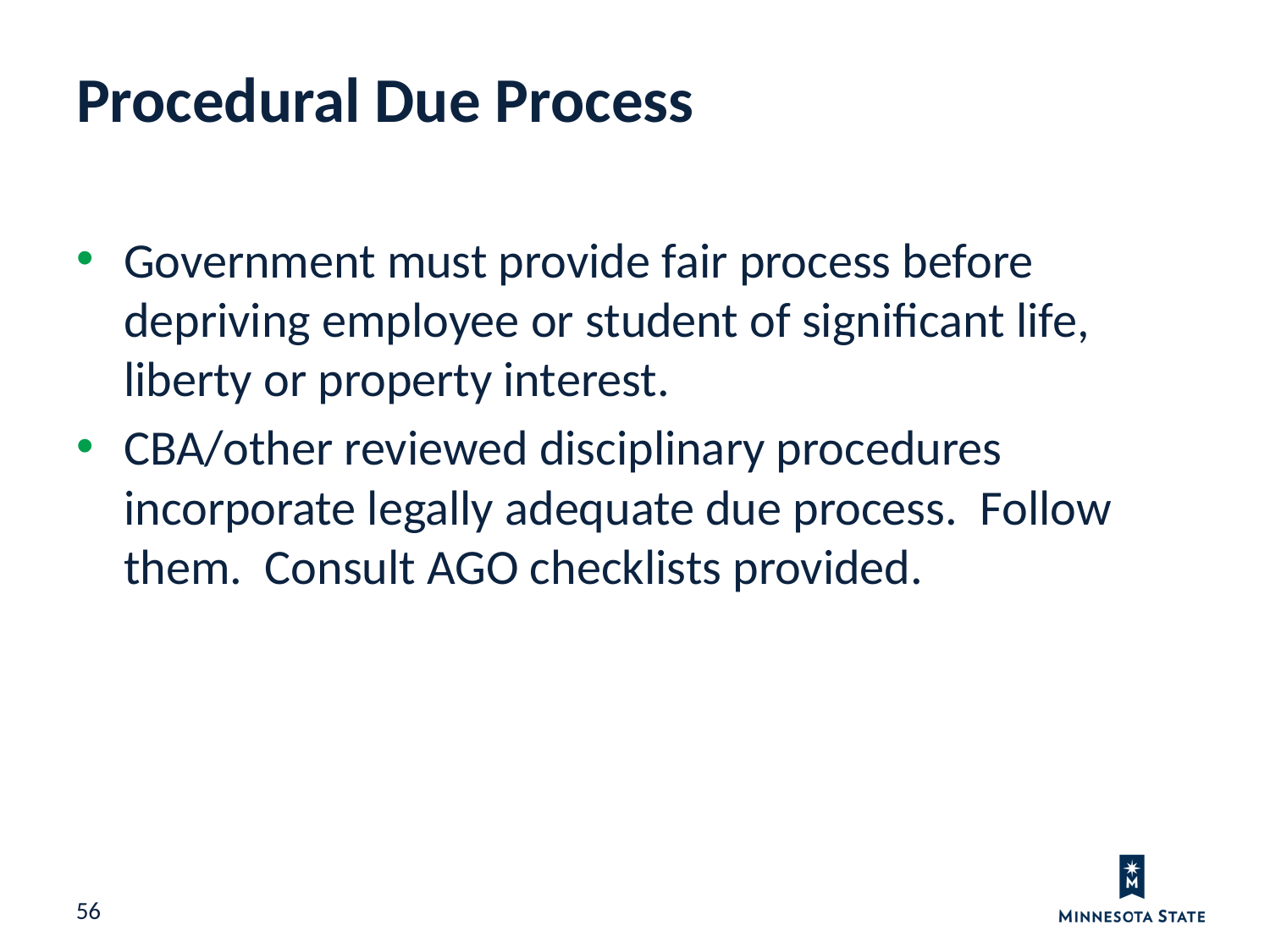

Procedural Due Process
Government must provide fair process before depriving employee or student of significant life, liberty or property interest.
CBA/other reviewed disciplinary procedures incorporate legally adequate due process.  Follow them.  Consult AGO checklists provided.